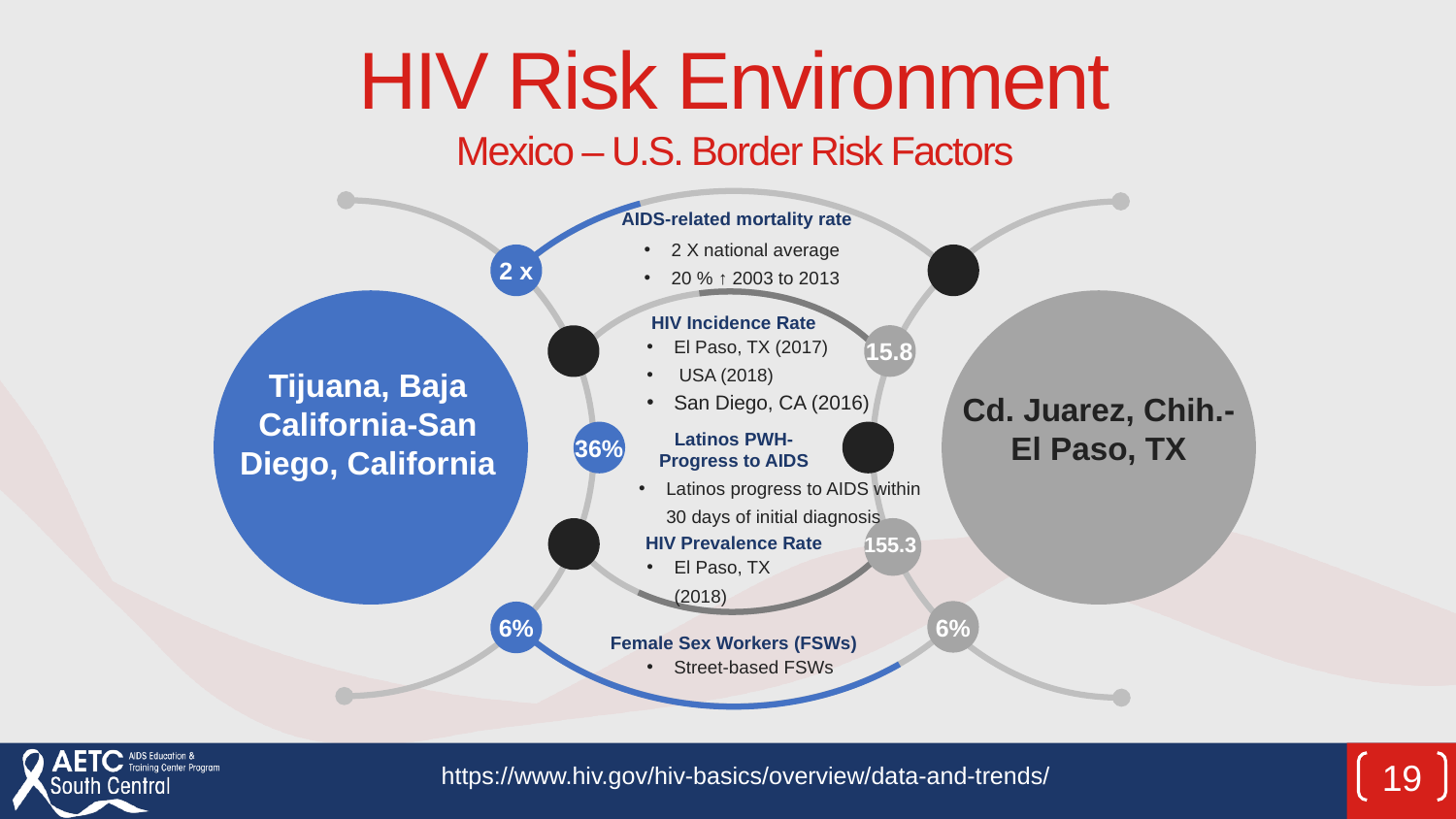

# HIV Risk Environment Mexico – U.S. Border Risk Factors

AIDS-related mortality rate

2 X national average
20 % ↑ 2003 to 2013

2 x

HIV Incidence Rate

El Paso, TX (2017)
 USA (2018)
San Diego, CA (2016)
15.8

Tijuana, Baja
California-San
Diego, California
Cd. Juarez, Chih.-
El Paso, TX
Latinos PWH-
Progress to AIDS

36%
Latinos progress to AIDS within 30 days of initial diagnosis

HIV Prevalence Rate
155.3
El Paso, TX (2018)

6%
6%
Female Sex Workers (FSWs)
Street-based FSWs
https://www.hiv.gov/hiv-basics/overview/data-and-trends/
19